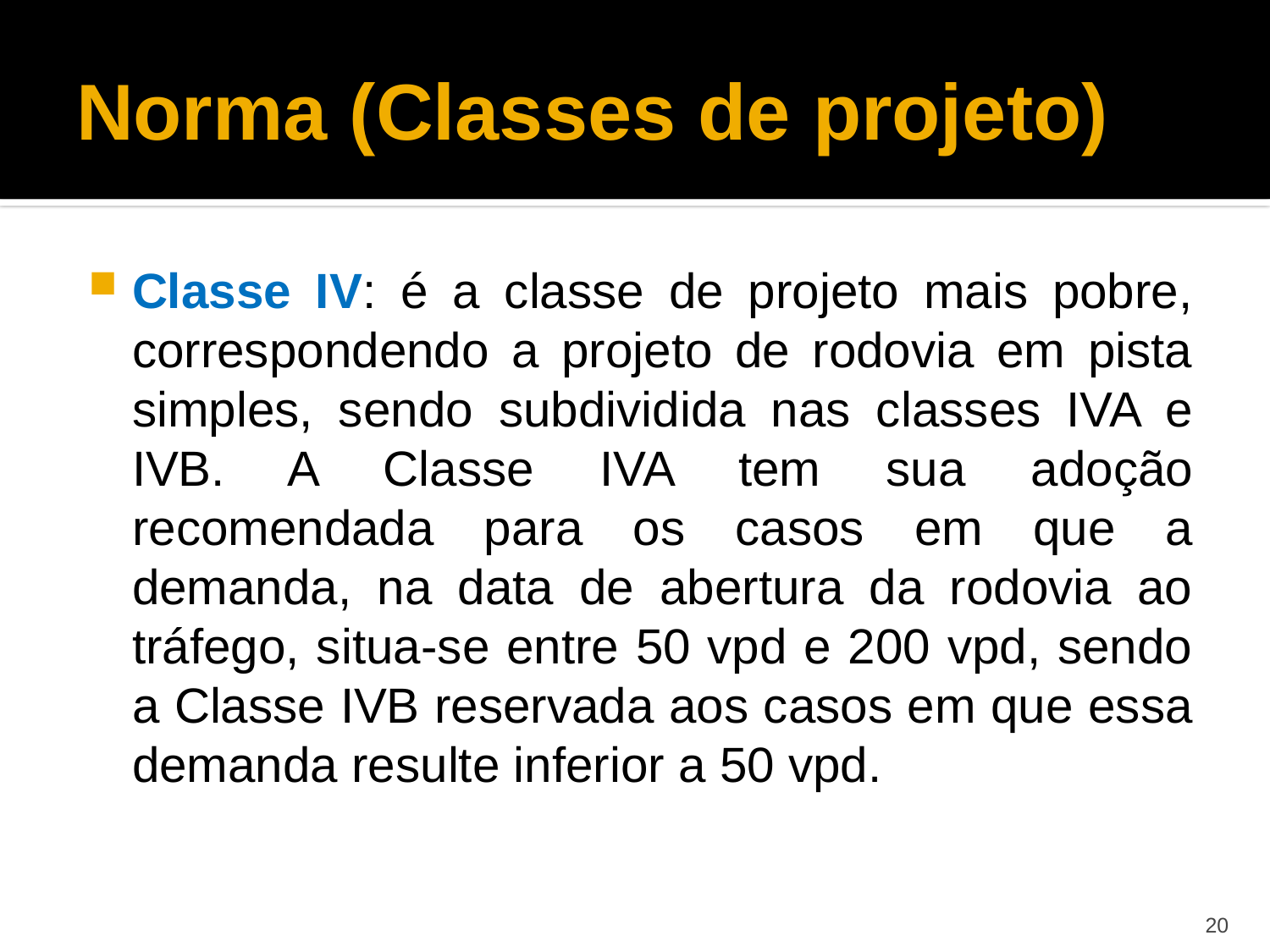

# Norma (Classes de projeto)
Classe IV: é a classe de projeto mais pobre, correspondendo a projeto de rodovia em pista simples, sendo subdividida nas classes IVA e IVB. A Classe IVA tem sua adoção recomendada para os casos em que a demanda, na data de abertura da rodovia ao tráfego, situa-se entre 50 vpd e 200 vpd, sendo a Classe IVB reservada aos casos em que essa demanda resulte inferior a 50 vpd.
20